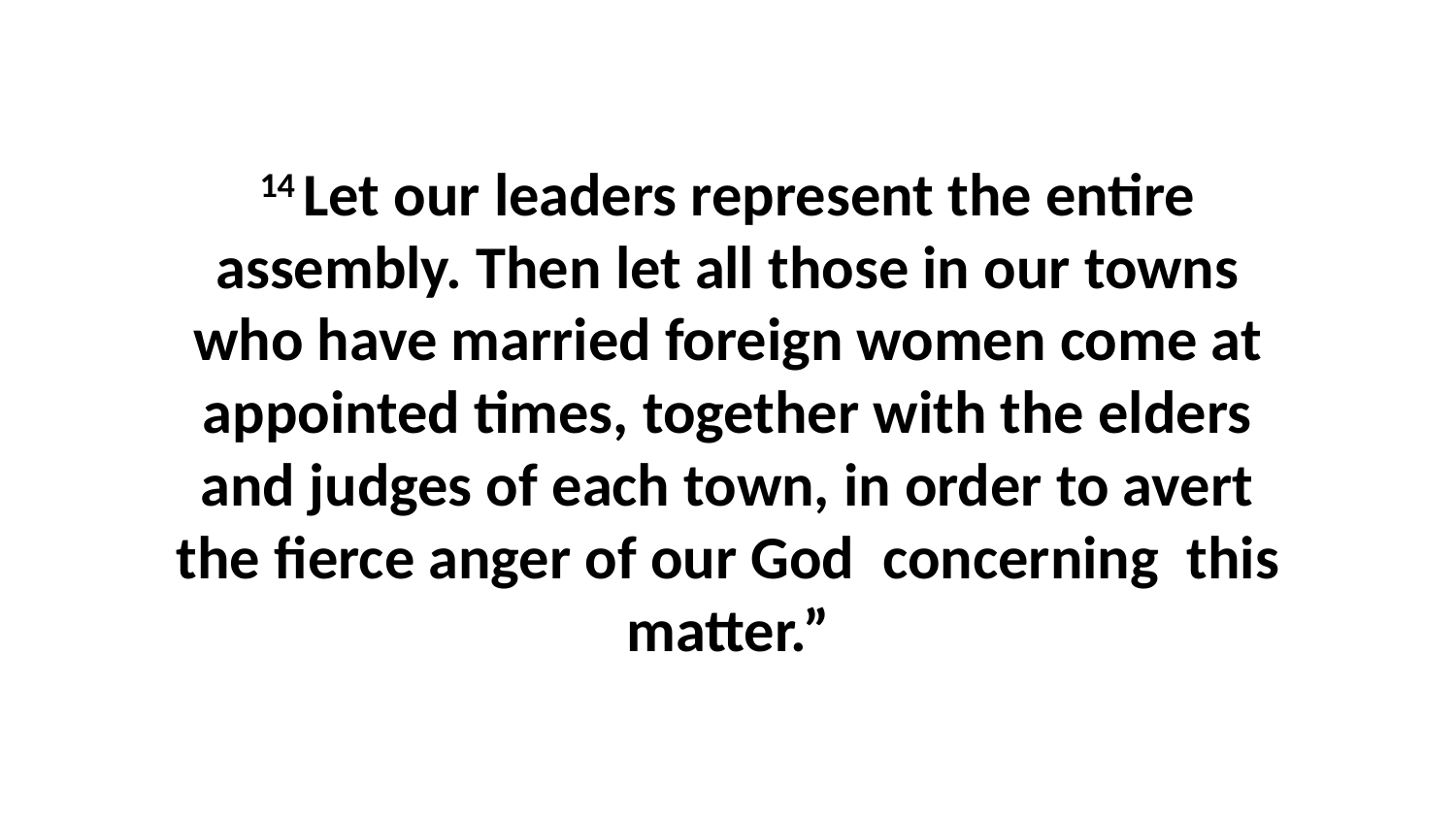

14 Let our leaders represent the entire assembly. Then let all those in our towns who have married foreign women come at appointed times, together with the elders and judges of each town, in order to avert the fierce anger of our God  concerning  this matter.”